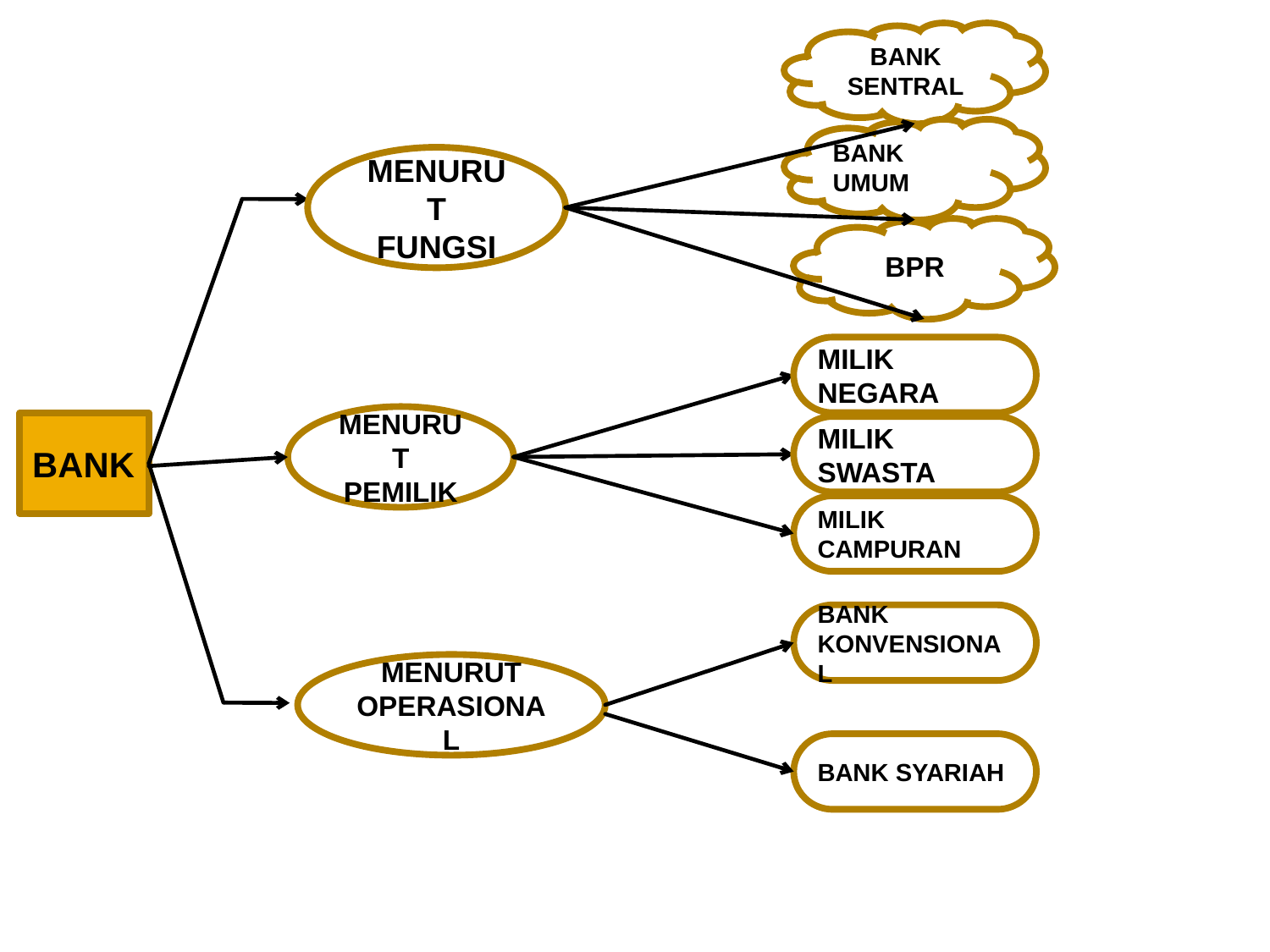

BANK SENTRAL
BANK UMUM
MENURUT
FUNGSI
BPR
MILIK NEGARA
MENURUT
PEMILIK
BANK
MILIK SWASTA
MILIK CAMPURAN
BANK KONVENSIONAL
MENURUT
OPERASIONAL
BANK SYARIAH